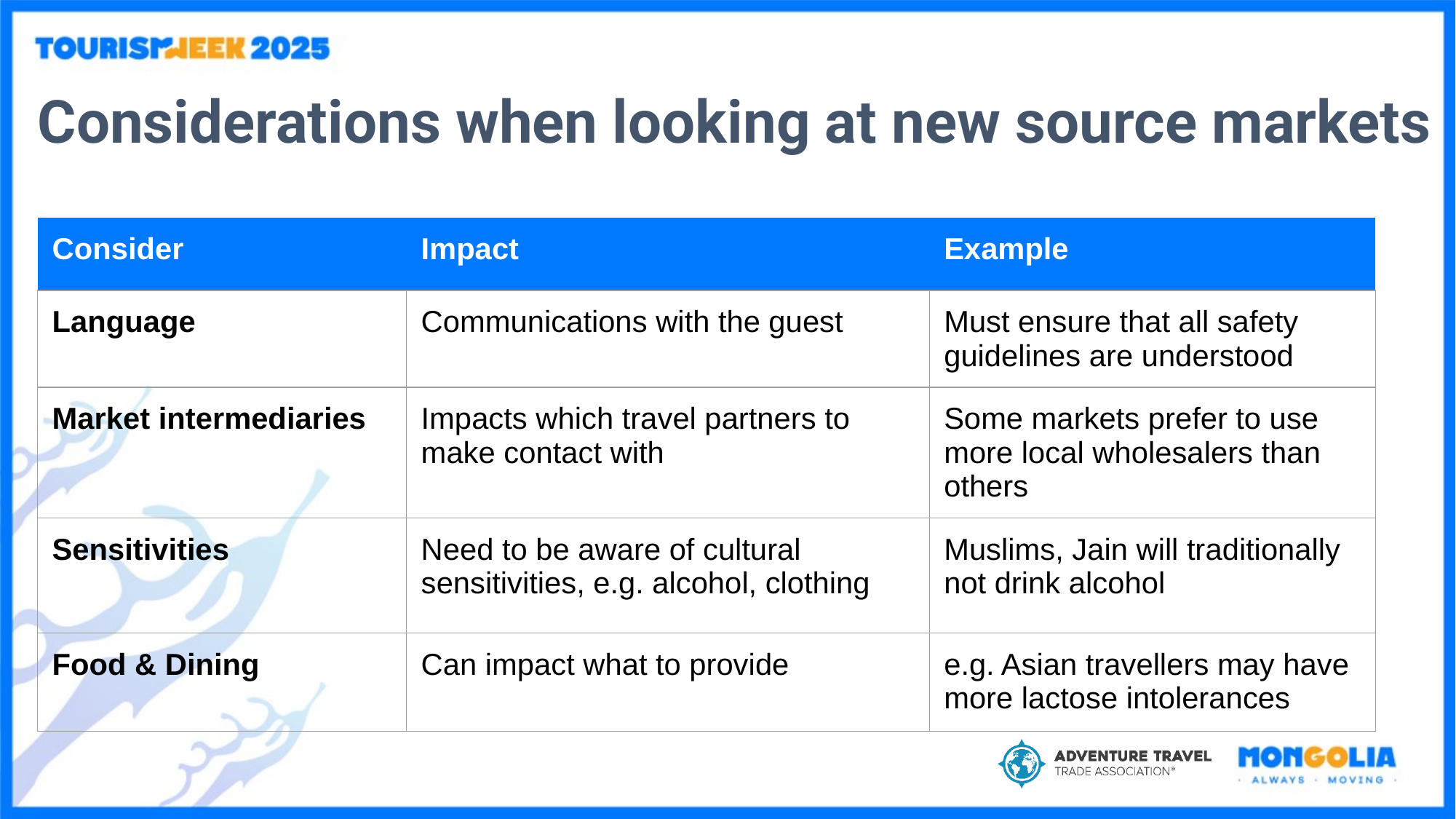

Considerations when looking at new source markets
| Consider | Impact | Example |
| --- | --- | --- |
| Language | Communications with the guest | Must ensure that all safety guidelines are understood |
| Market intermediaries | Impacts which travel partners to make contact with | Some markets prefer to use more local wholesalers than others |
| Sensitivities | Need to be aware of cultural sensitivities, e.g. alcohol, clothing | Muslims, Jain will traditionally not drink alcohol |
| Food & Dining | Can impact what to provide | e.g. Asian travellers may have more lactose intolerances |